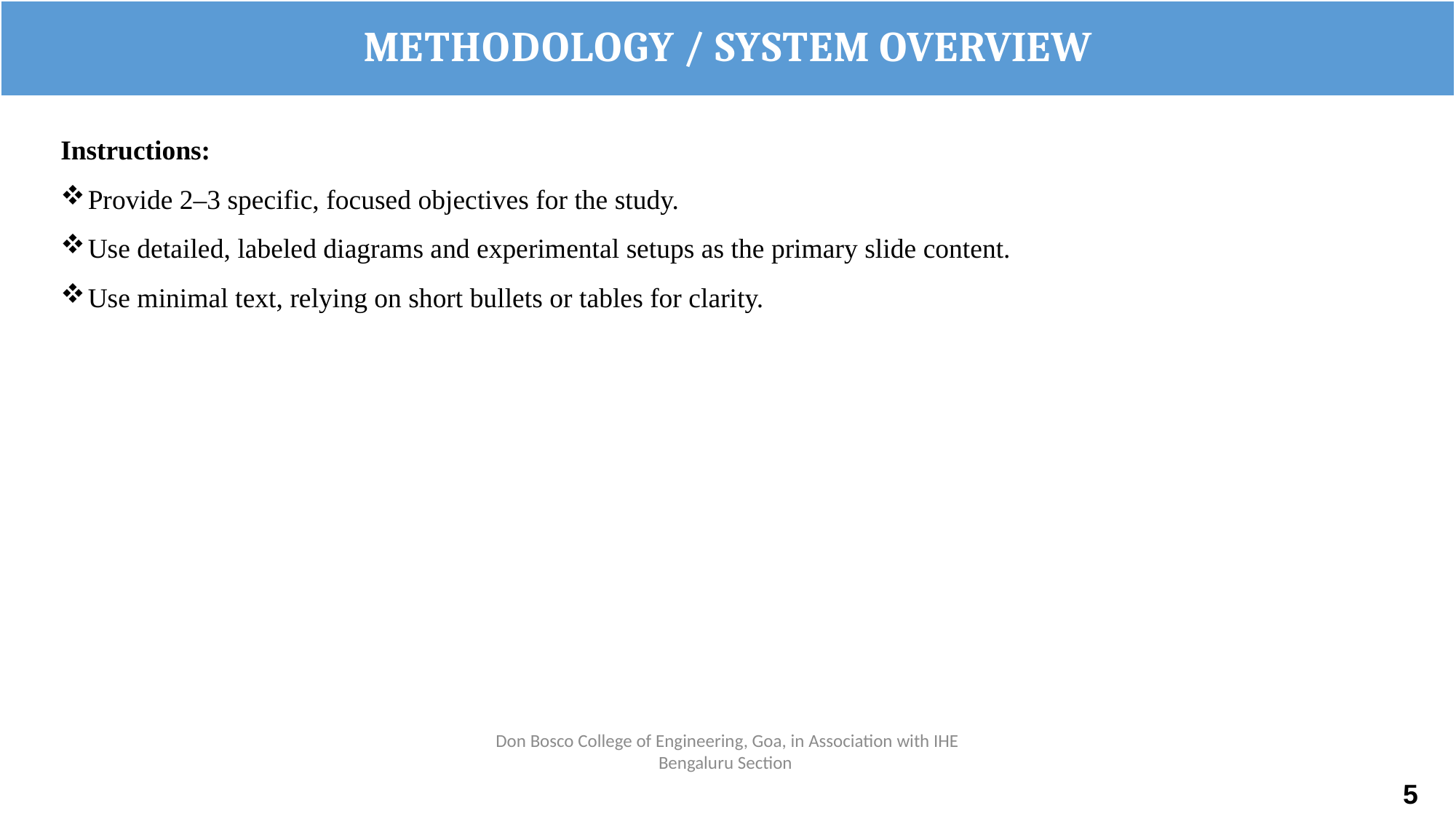

# METHODOLOGY / SYSTEM OVERVIEW
Instructions:
Provide 2–3 specific, focused objectives for the study.
Use detailed, labeled diagrams and experimental setups as the primary slide content.
Use minimal text, relying on short bullets or tables for clarity.

Don Bosco College of Engineering, Goa, in Association with IHE Bengaluru Section
5